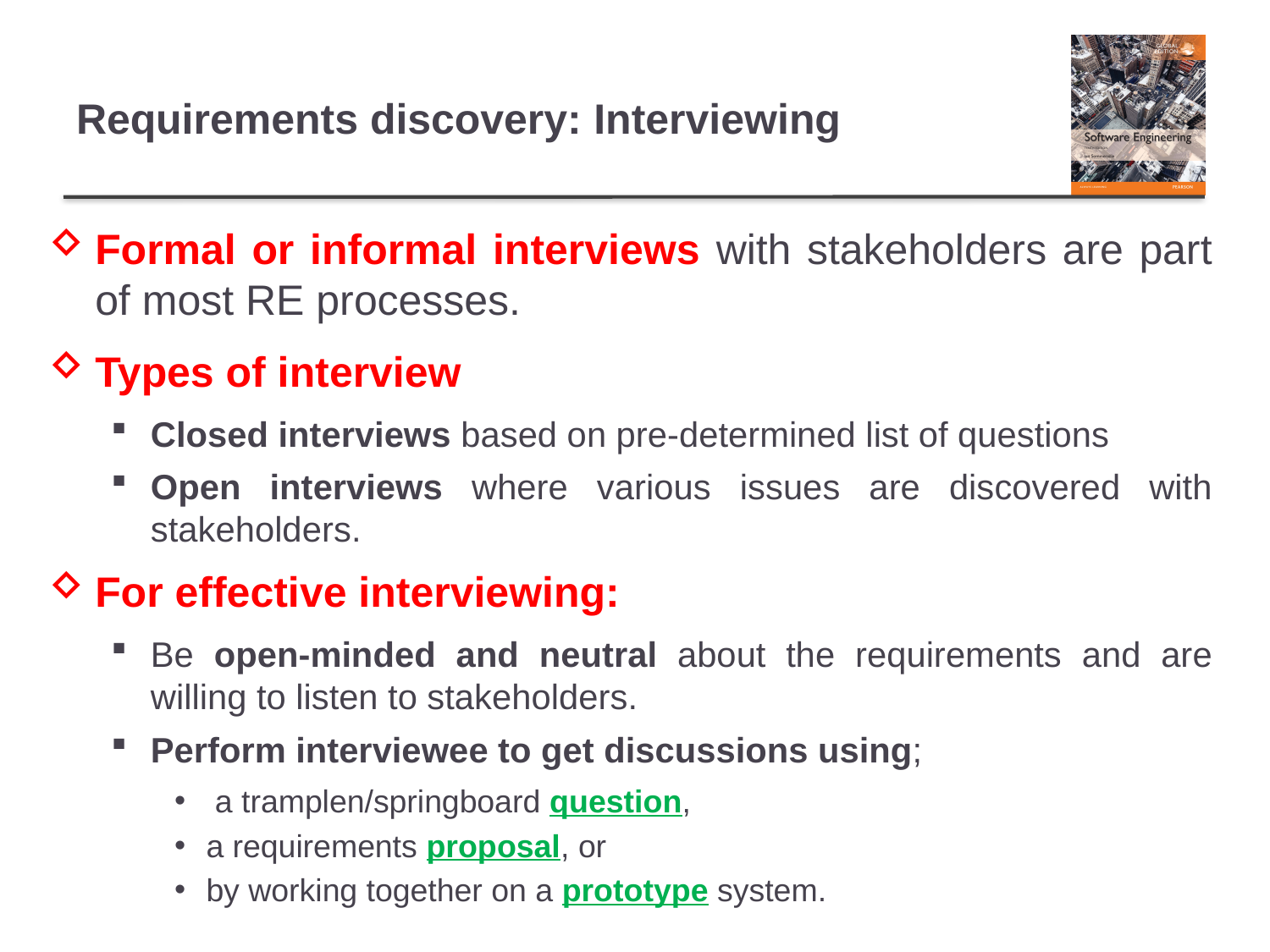

# Requirements discovery: Interviewing
Formal or informal interviews with stakeholders are part of most RE processes.
Types of interview
Closed interviews based on pre-determined list of questions
Open interviews where various issues are discovered with stakeholders.
For effective interviewing:
Be open-minded and neutral about the requirements and are willing to listen to stakeholders.
Perform interviewee to get discussions using;
 a tramplen/springboard question,
a requirements proposal, or
by working together on a prototype system.